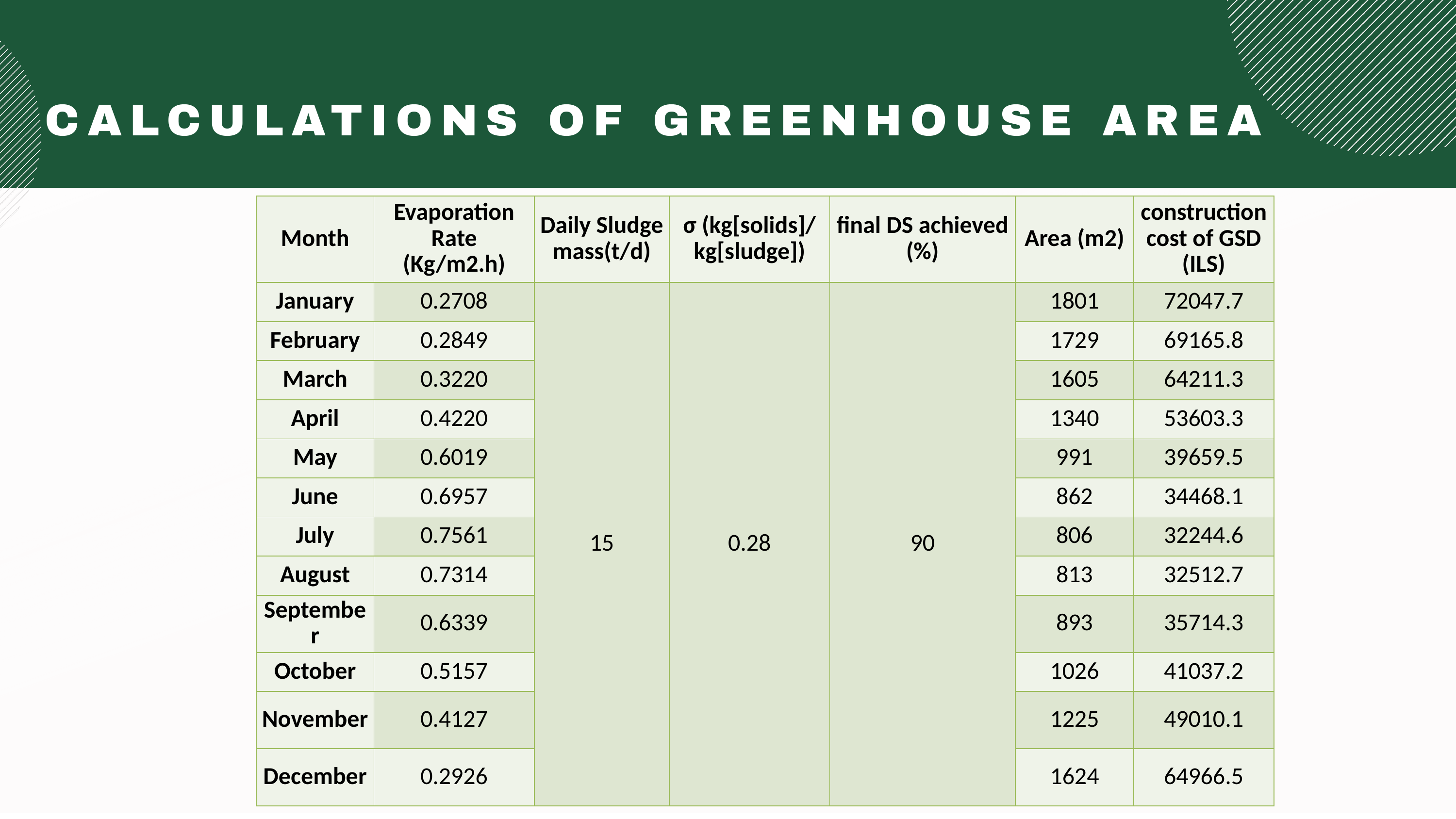

CALCULATIONS OF GREENHOUSE AREA
| Month | Evaporation Rate (Kg/m2.h) | Daily Sludge mass(t/d) | σ (kg[solids]/ kg[sludge]) | final DS achieved (%) | Area (m2) | construction cost of GSD (ILS) |
| --- | --- | --- | --- | --- | --- | --- |
| January | 0.2708 | 15 | 0.28 | 90 | 1801 | 72047.7 |
| February | 0.2849 |  |  |  | 1729 | 69165.8 |
| March | 0.3220 |  |  |  | 1605 | 64211.3 |
| April | 0.4220 |  |  |  | 1340 | 53603.3 |
| May | 0.6019 |  |  |  | 991 | 39659.5 |
| June | 0.6957 |  |  |  | 862 | 34468.1 |
| July | 0.7561 |  |  |  | 806 | 32244.6 |
| August | 0.7314 |  |  |  | 813 | 32512.7 |
| September | 0.6339 |  |  |  | 893 | 35714.3 |
| October | 0.5157 |  |  |  | 1026 | 41037.2 |
| November | 0.4127 |  |  |  | 1225 | 49010.1 |
| December | 0.2926 |  |  |  | 1624 | 64966.5 |
17